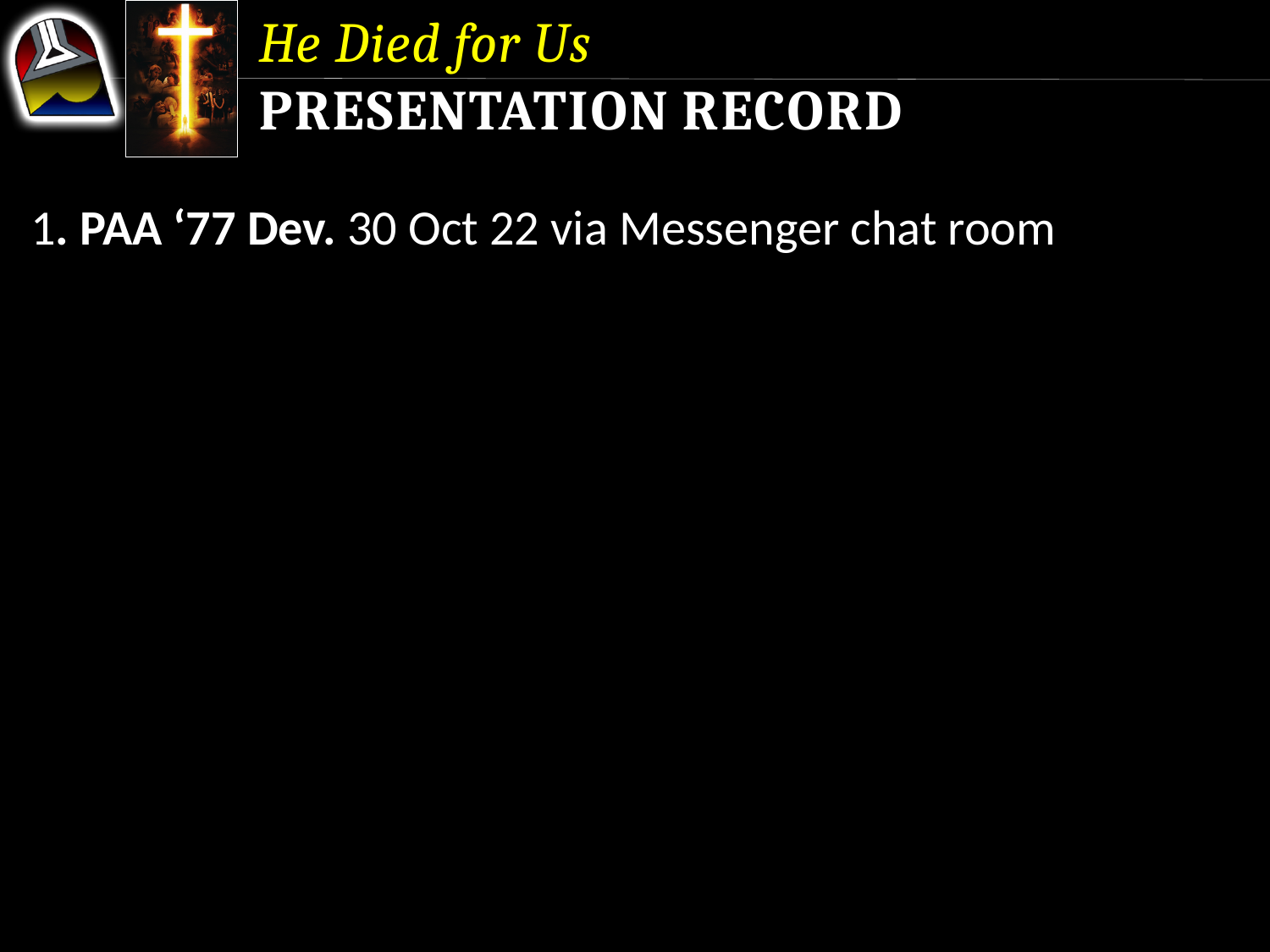

He Died for Us
Presentation Record
1. PAA ‘77 Dev. 30 Oct 22 via Messenger chat room